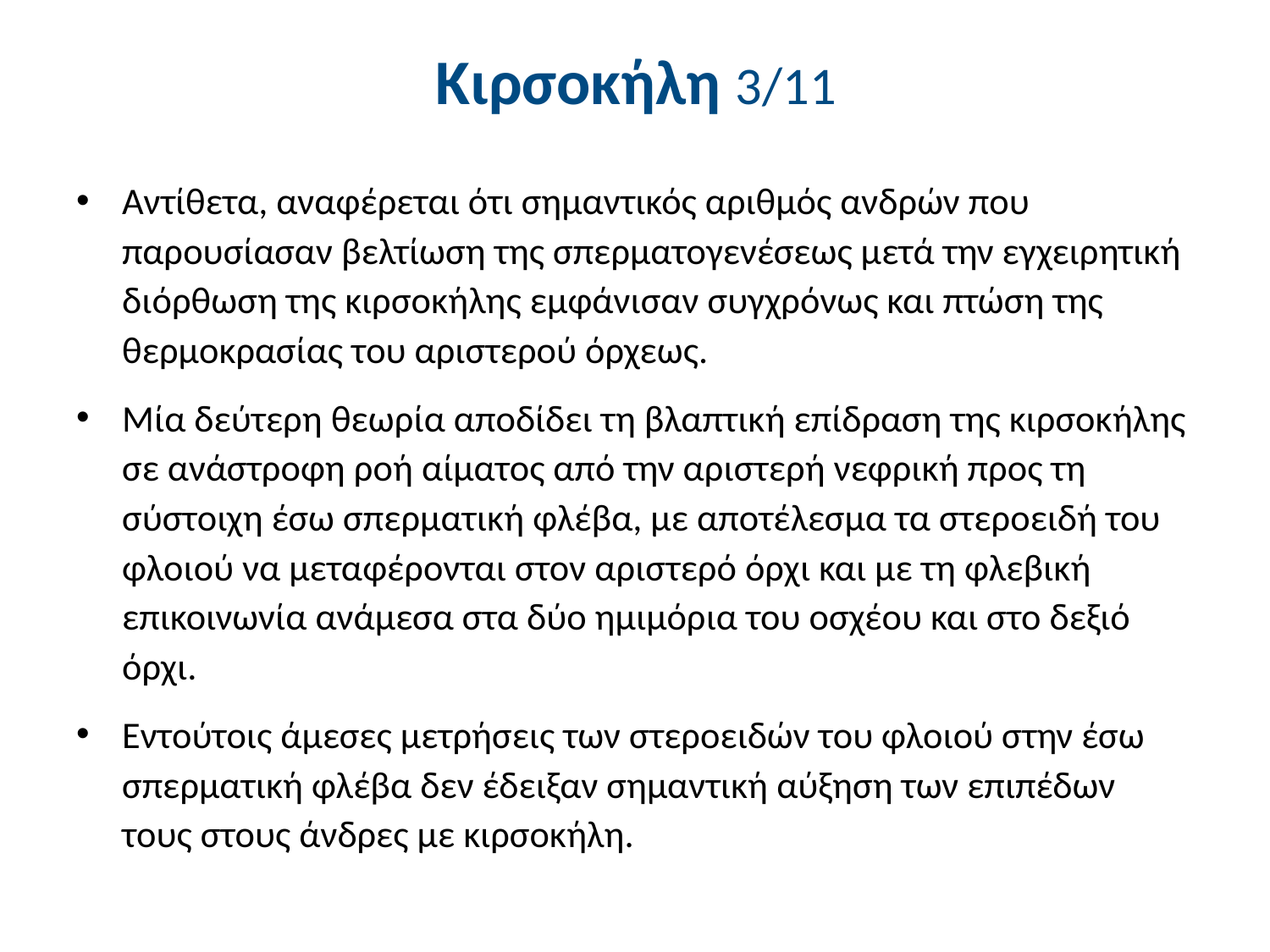

# Κιρσοκήλη 3/11
Αντίθετα, αναφέρεται ότι σημαντικός αριθμός ανδρών που παρουσίασαν βελτίωση της σπερματογενέσεως μετά την εγχειρητική διόρθωση της κιρσοκήλης εμφάνισαν συγχρόνως και πτώση της θερμοκρασίας του αριστερού όρχεως.
Μία δεύτερη θεωρία αποδίδει τη βλαπτική επίδραση της κιρσοκήλης σε ανάστροφη ροή αίματος από την αριστερή νεφρική προς τη σύστοιχη έσω σπερματική φλέβα, με αποτέλεσμα τα στεροειδή του φλοιού να μεταφέρονται στον αριστερό όρχι και με τη φλεβική επικοινωνία ανάμεσα στα δύο ημιμόρια του οσχέου και στο δεξιό όρχι.
Εντούτοις άμεσες μετρήσεις των στεροειδών του φλοιού στην έσω σπερματική φλέβα δεν έδειξαν σημαντική αύξηση των επιπέδων τους στους άνδρες με κιρσοκήλη.